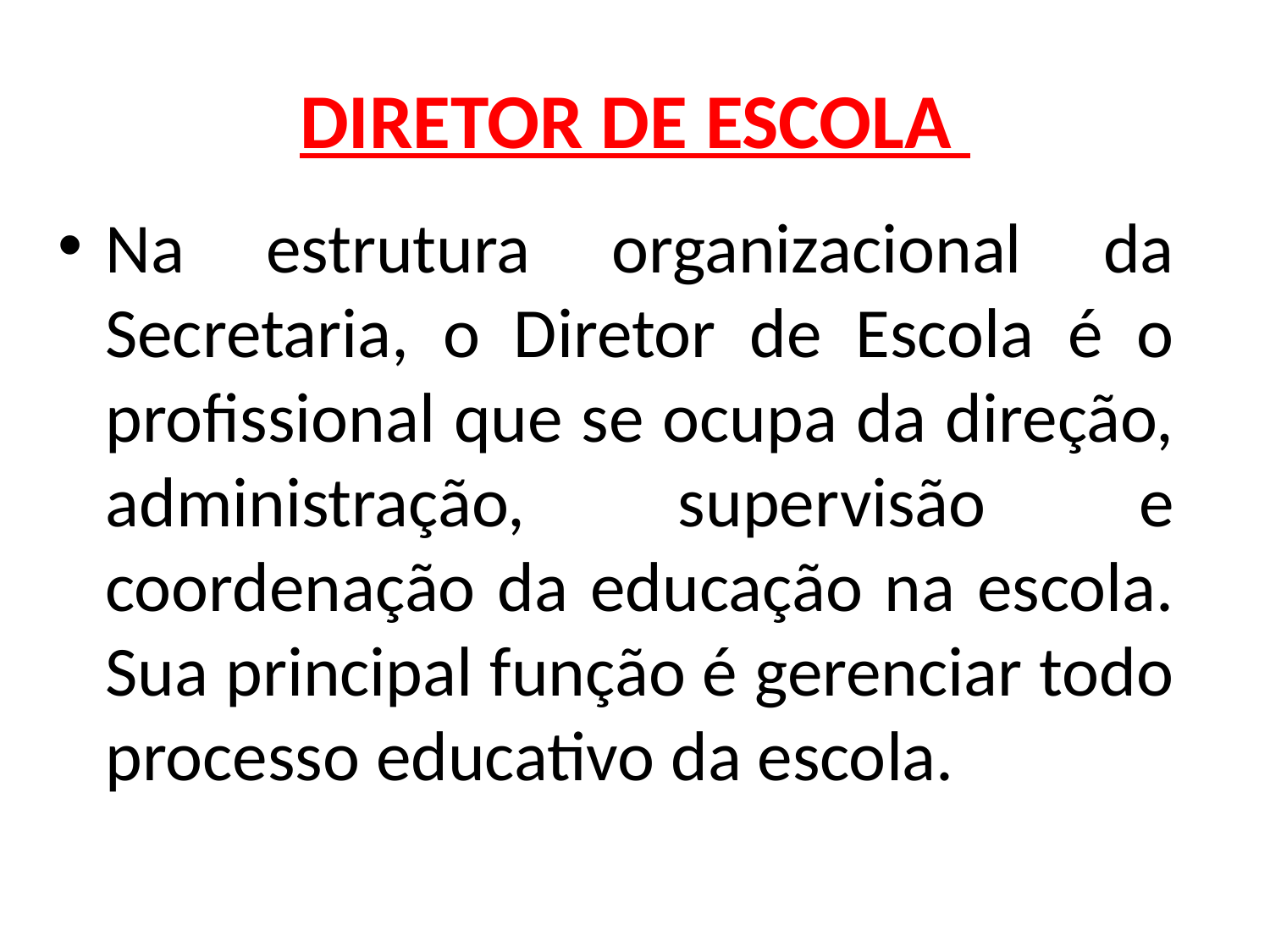

# DIRETOR DE ESCOLA
Na estrutura organizacional da Secretaria, o Diretor de Escola é o profissional que se ocupa da direção, administração, supervisão e coordenação da educação na escola. Sua principal função é gerenciar todo processo educativo da escola.